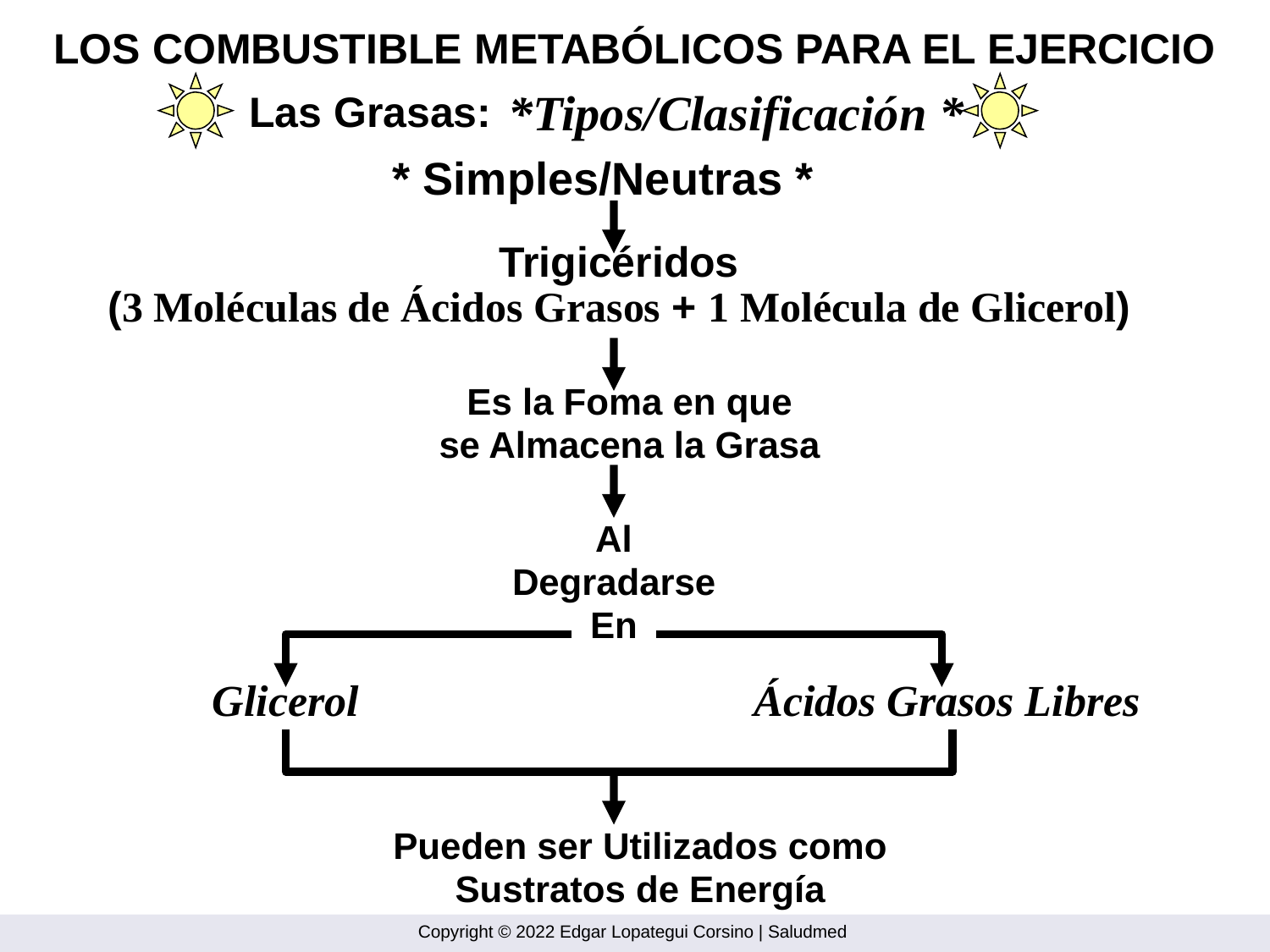

LOS COMBUSTIBLE METABÓLICOS PARA EL EJERCICIO

Las Grasas:
 *Tipos/Clasificación *
* Simples/Neutras *

Trigicéridos
(3 Moléculas de Ácidos Grasos + 1 Molécula de Glicerol)

Es la Foma en que
se Almacena la Grasa

Al
Degradarse
En

Glicerol
Ácidos Grasos Libres

Pueden ser Utilizados como
Sustratos de Energía